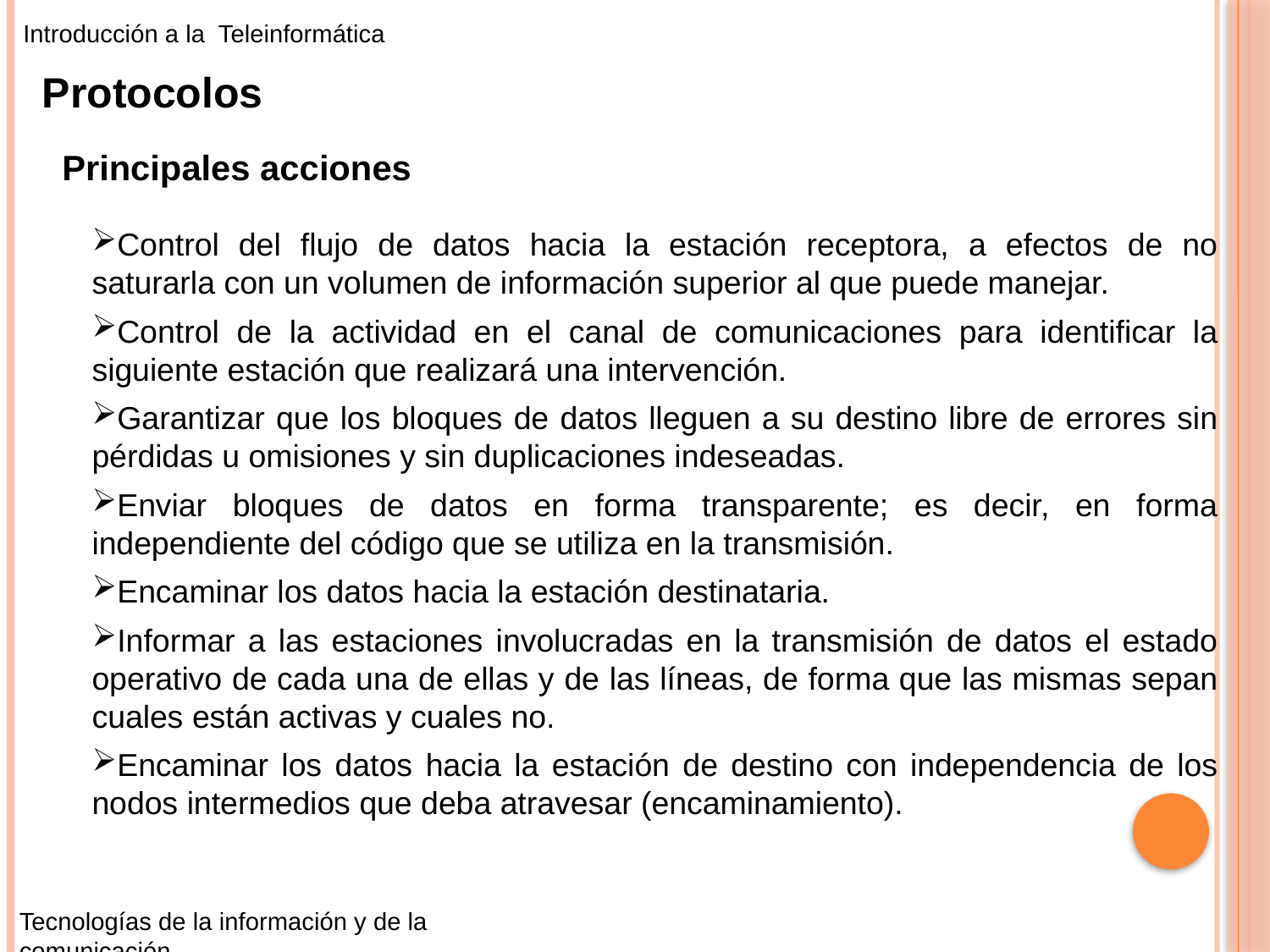

Introducción a la  Teleinformática
Protocolos

Principales acciones
Control del flujo de datos hacia la estación receptora, a efectos de no saturarla con un volumen de información superior al que puede manejar.
Control de la actividad en el canal de comunicaciones para identificar la siguiente estación que realizará una intervención.
Garantizar que los bloques de datos lleguen a su destino libre de errores sin pérdidas u omisiones y sin duplicaciones indeseadas.
Enviar bloques de datos en forma transparente; es decir, en forma independiente del código que se utiliza en la transmisión.
Encaminar los datos hacia la estación destinataria.
Informar a las estaciones involucradas en la transmisión de datos el estado operativo de cada una de ellas y de las líneas, de forma que las mismas sepan cuales están activas y cuales no.
Encaminar los datos hacia la estación de destino con independencia de los nodos intermedios que deba atravesar (encaminamiento).

Tecnologías de la información y de la comunicación